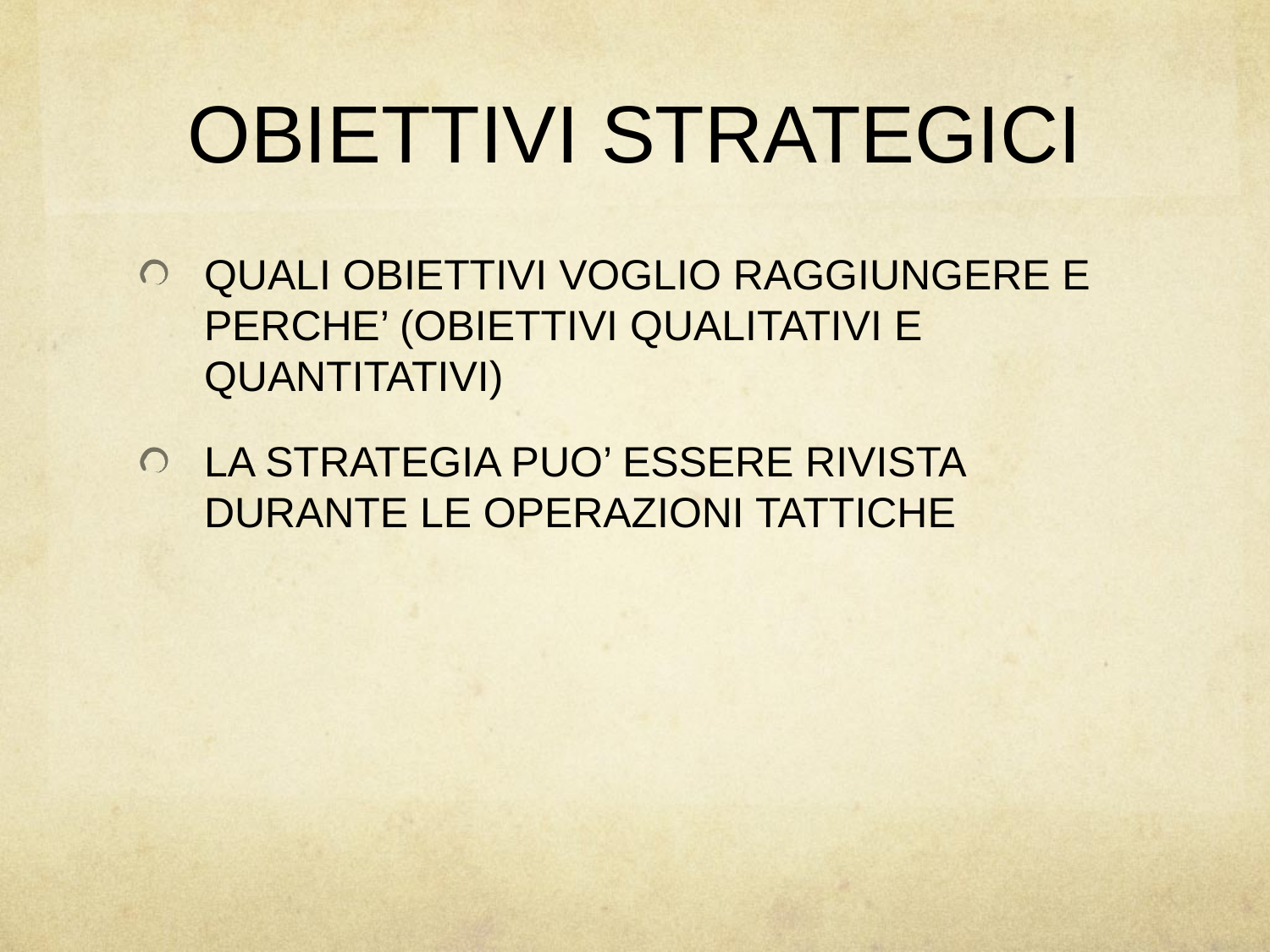

# OBIETTIVI STRATEGICI
QUALI OBIETTIVI VOGLIO RAGGIUNGERE E PERCHE’ (OBIETTIVI QUALITATIVI E QUANTITATIVI)
LA STRATEGIA PUO’ ESSERE RIVISTA DURANTE LE OPERAZIONI TATTICHE